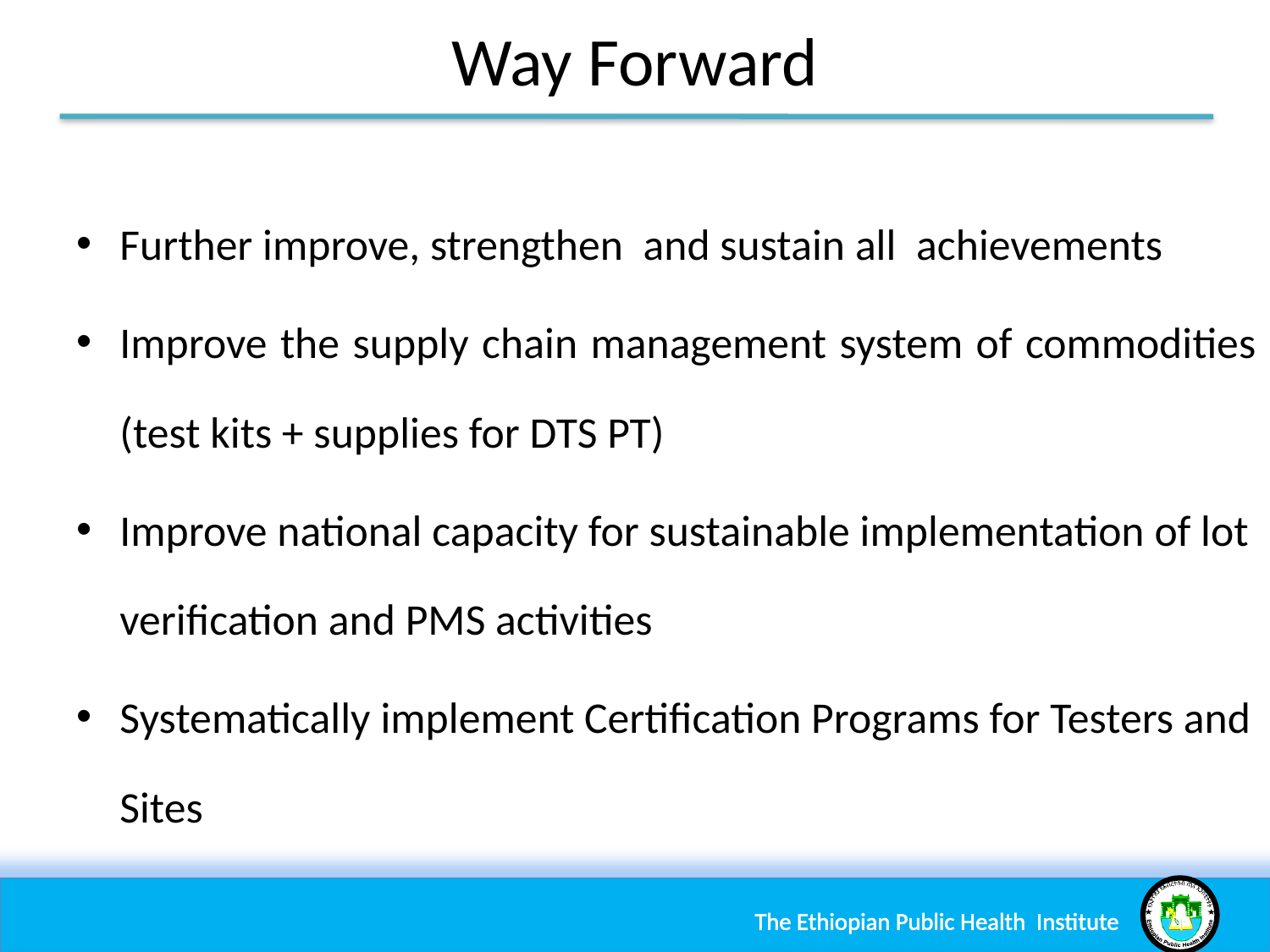

# Way Forward

Further improve, strengthen  and sustain all  achievements
Improve the supply chain management system of commodities (test kits + supplies for DTS PT)
Improve national capacity for sustainable implementation of lot verification and PMS activities
Systematically implement Certification Programs for Testers and Sites